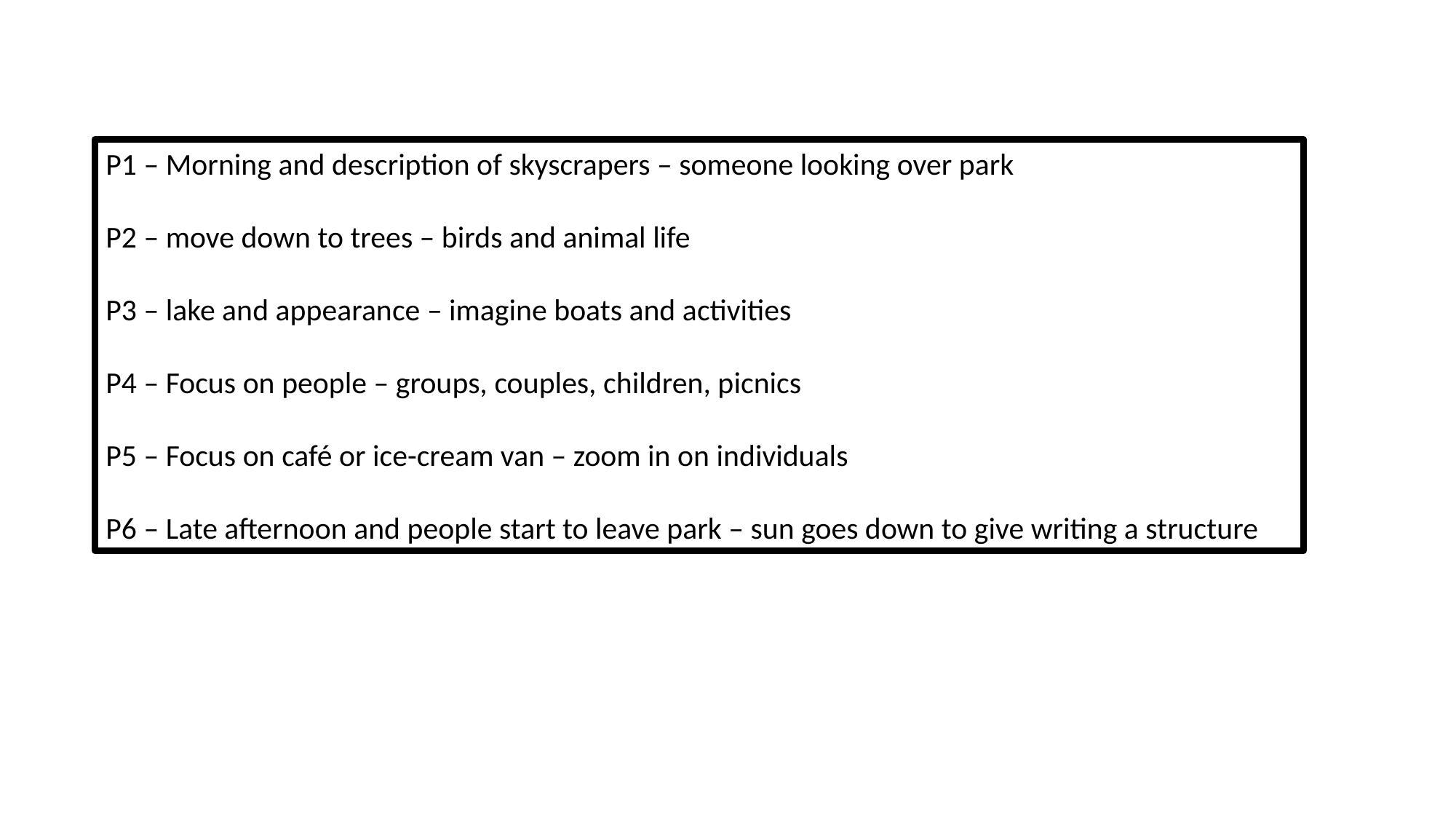

P1 – Morning and description of skyscrapers – someone looking over park

P2 – move down to trees – birds and animal life

P3 – lake and appearance – imagine boats and activities

P4 – Focus on people – groups, couples, children, picnics

P5 – Focus on café or ice-cream van – zoom in on individuals

P6 – Late afternoon and people start to leave park – sun goes down to give writing a structure